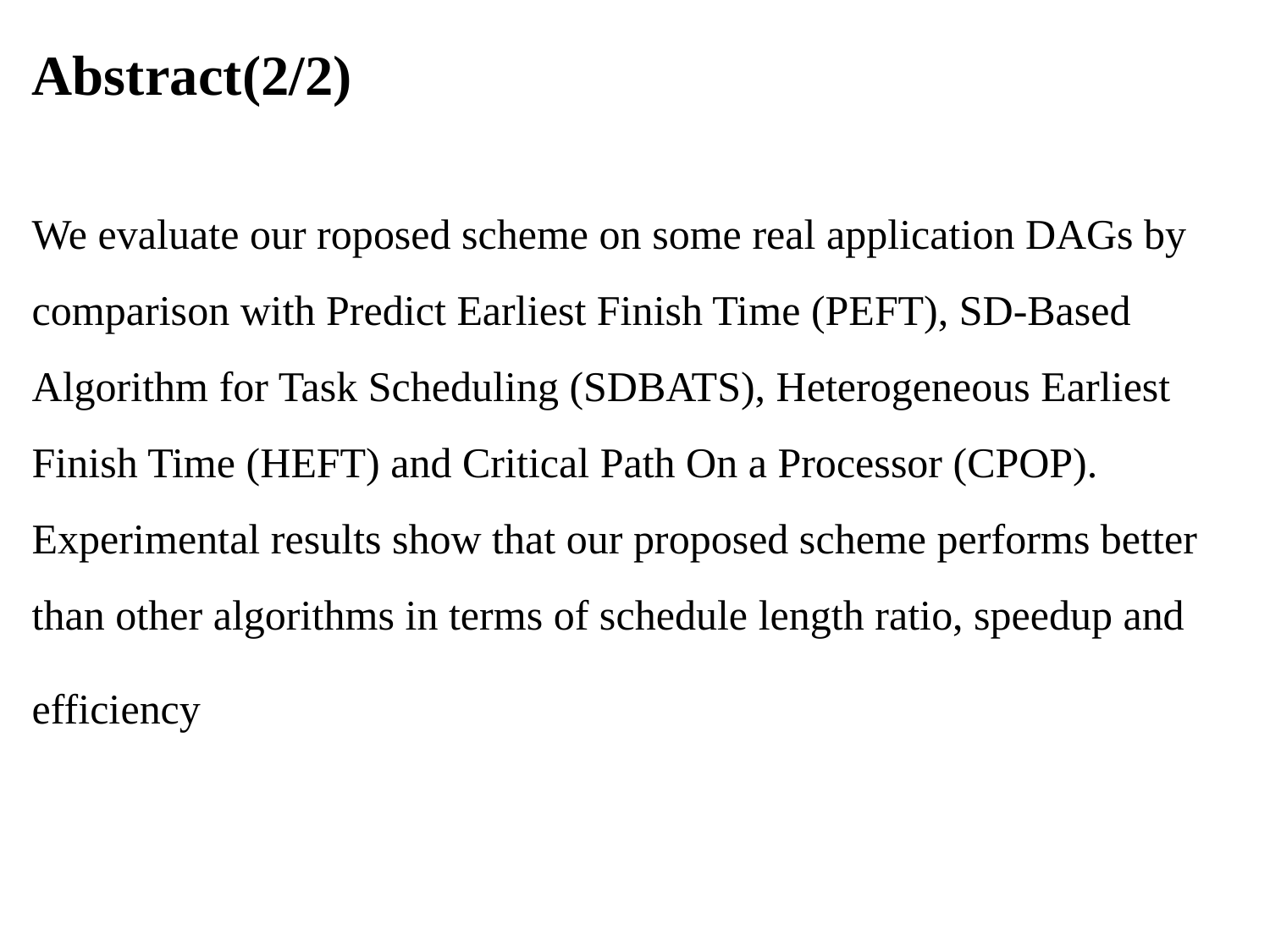

# Abstract(2/2)
We evaluate our roposed scheme on some real application DAGs by comparison with Predict Earliest Finish Time (PEFT), SD-Based Algorithm for Task Scheduling (SDBATS), Heterogeneous Earliest Finish Time (HEFT) and Critical Path On a Processor (CPOP). Experimental results show that our proposed scheme performs better than other algorithms in terms of schedule length ratio, speedup and
efficiency